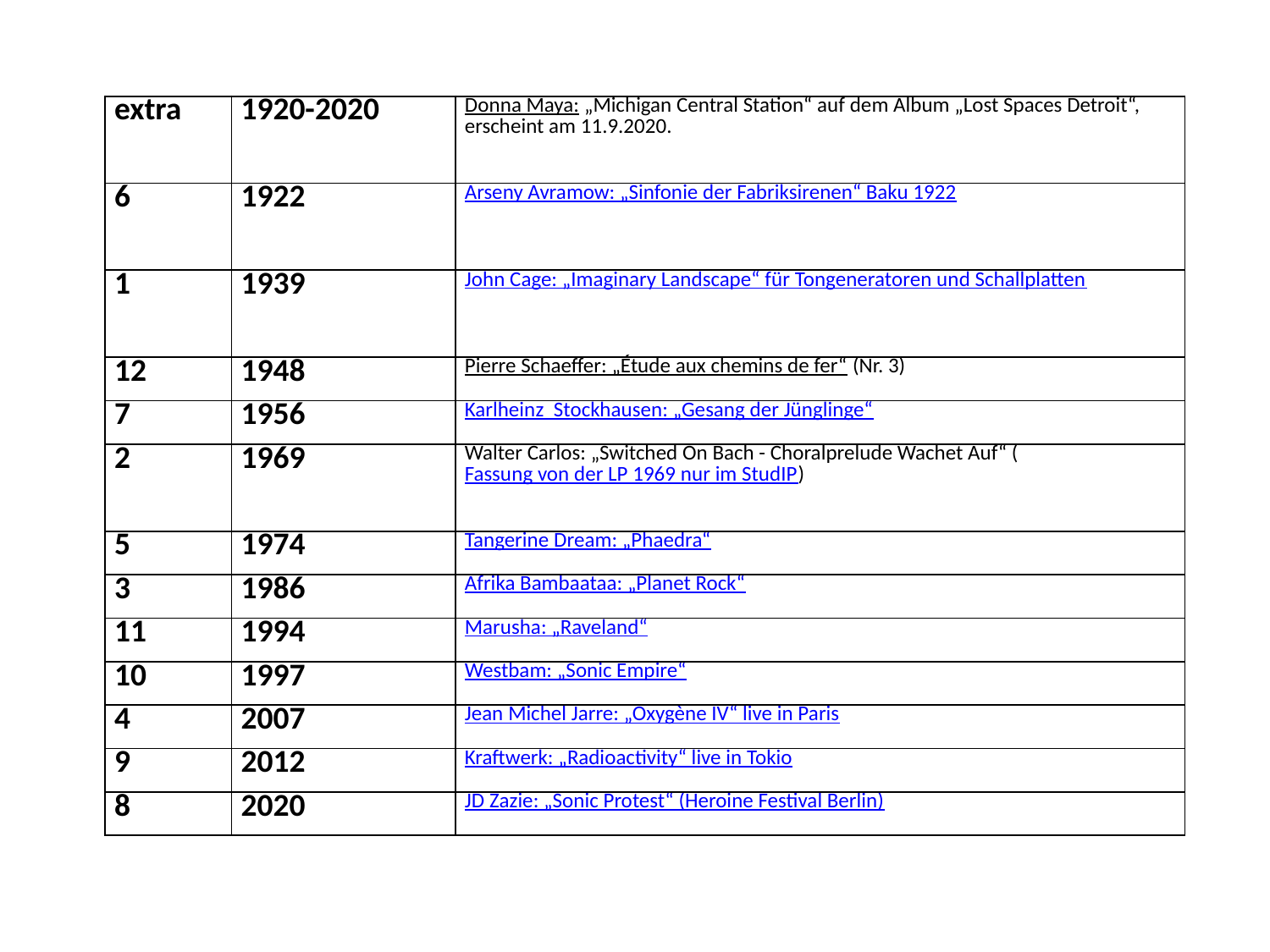

| extra | 1920-2020 | Donna Maya: „Michigan Central Station“ auf dem Album „Lost Spaces Detroit“, erscheint am 11.9.2020. |
| --- | --- | --- |
| 6 | 1922 | Arseny Avramow: „Sinfonie der Fabriksirenen“ Baku 1922 |
| 1 | 1939 | John Cage: „Imaginary Landscape“ für Tongeneratoren und Schallplatten |
| 12 | 1948 | Pierre Schaeffer: „Étude aux chemins de fer“ (Nr. 3) |
| 7 | 1956 | Karlheinz Stockhausen: „Gesang der Jünglinge“ |
| 2 | 1969 | Walter Carlos: „Switched On Bach - Choralprelude Wachet Auf“ (Fassung von der LP 1969 nur im StudIP) |
| 5 | 1974 | Tangerine Dream: „Phaedra“ |
| 3 | 1986 | Afrika Bambaataa: „Planet Rock“ |
| 11 | 1994 | Marusha: „Raveland“ |
| 10 | 1997 | Westbam: „Sonic Empire“ |
| 4 | 2007 | Jean Michel Jarre: „Oxygène IV“ live in Paris |
| 9 | 2012 | Kraftwerk: „Radioactivity“ live in Tokio |
| 8 | 2020 | JD Zazie: „Sonic Protest“ (Heroine Festival Berlin) |